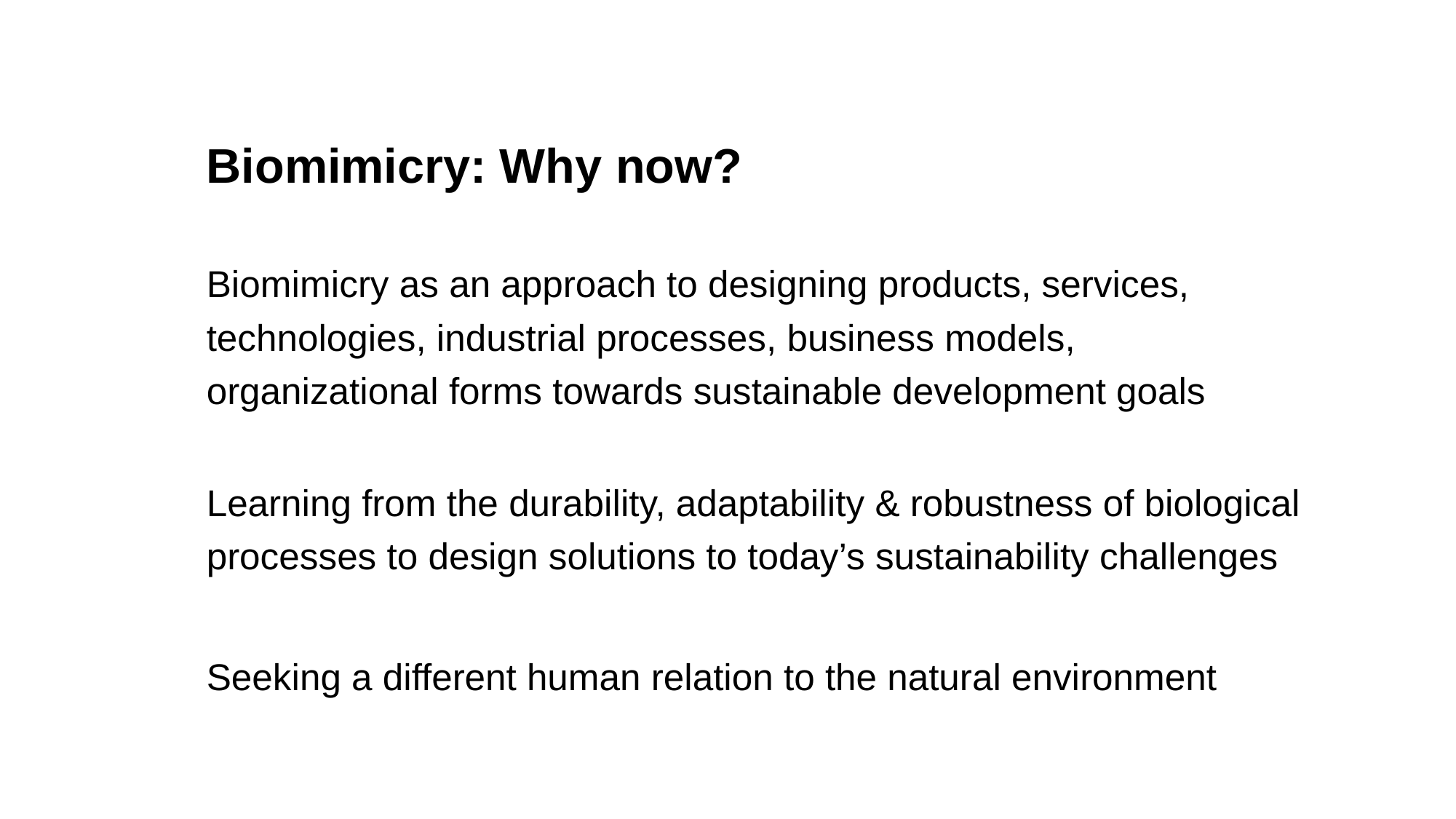

# Biomimicry: Why now?
Biomimicry as an approach to designing products, services, technologies, industrial processes, business models, organizational forms towards sustainable development goals
Learning from the durability, adaptability & robustness of biological processes to design solutions to today’s sustainability challenges
Seeking a different human relation to the natural environment